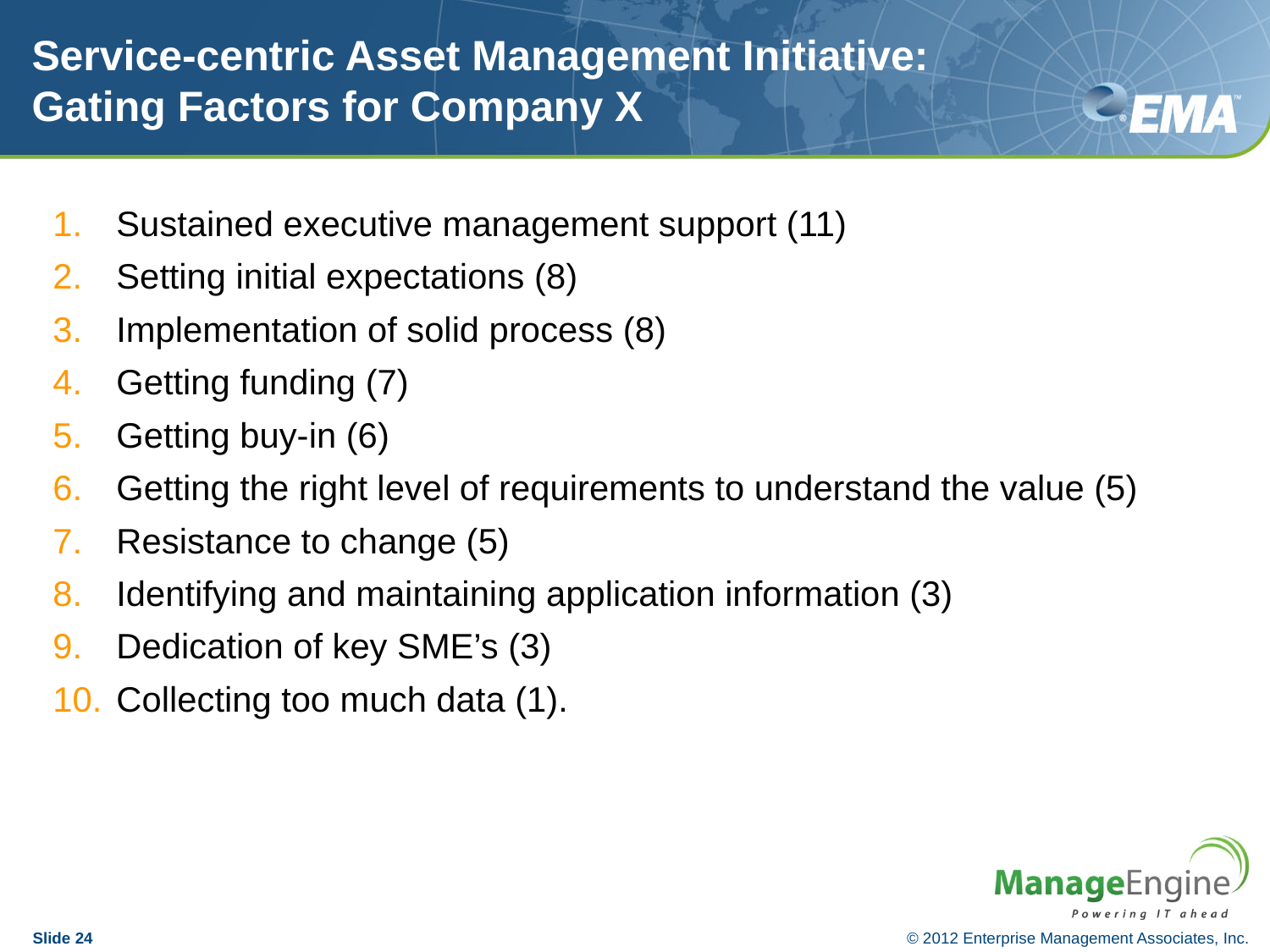

# Service-centric Asset Management Initiative: Gating Factors for Company X
Sustained executive management support (11)
Setting initial expectations (8)
Implementation of solid process (8)
Getting funding (7)
Getting buy-in (6)
Getting the right level of requirements to understand the value (5)
Resistance to change (5)
Identifying and maintaining application information (3)
Dedication of key SME’s (3)
Collecting too much data (1).
Slide 24
© 2012 Enterprise Management Associates, Inc.